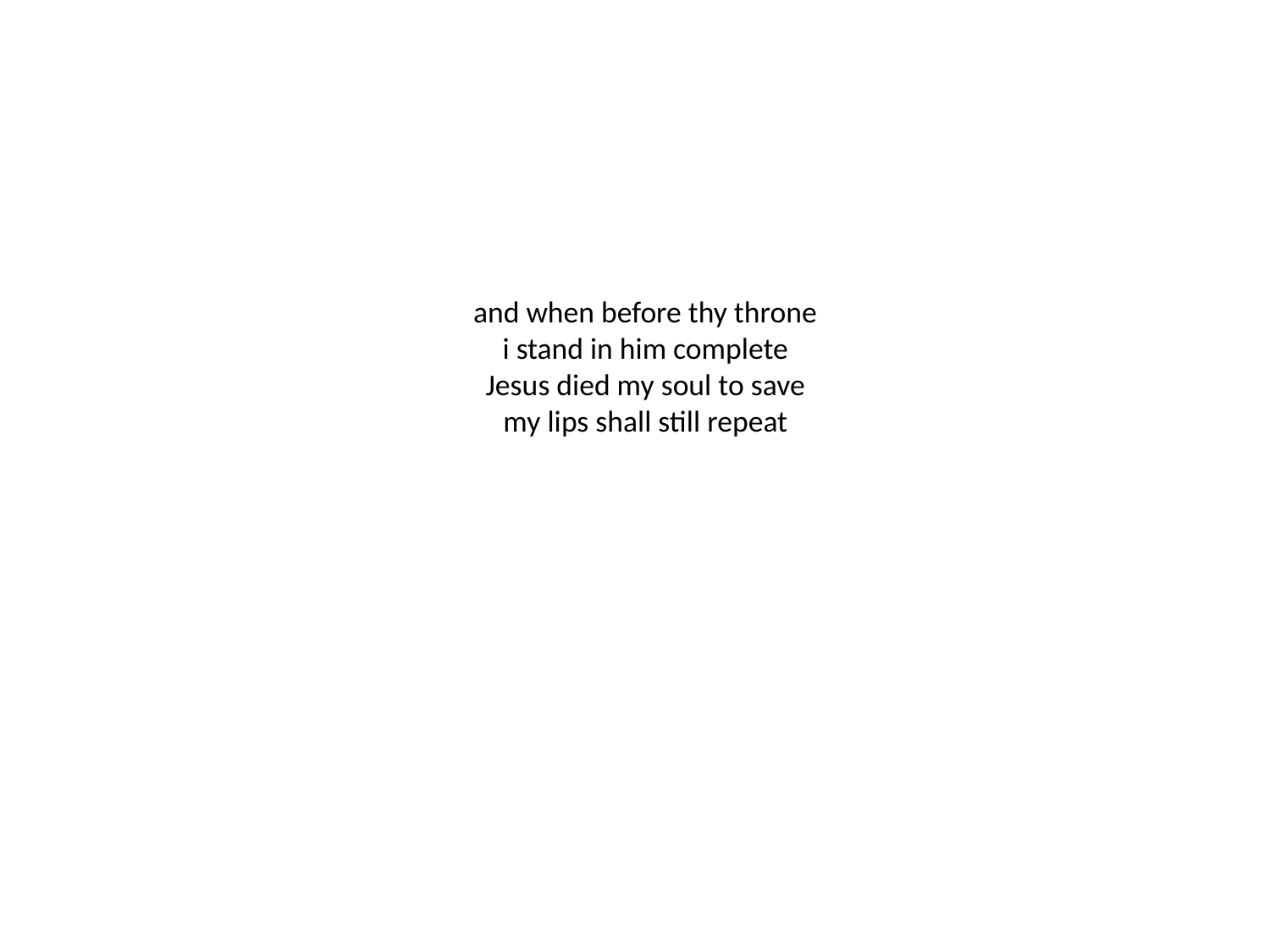

# and when before thy throne i stand in him complete Jesus died my soul to save my lips shall still repeat